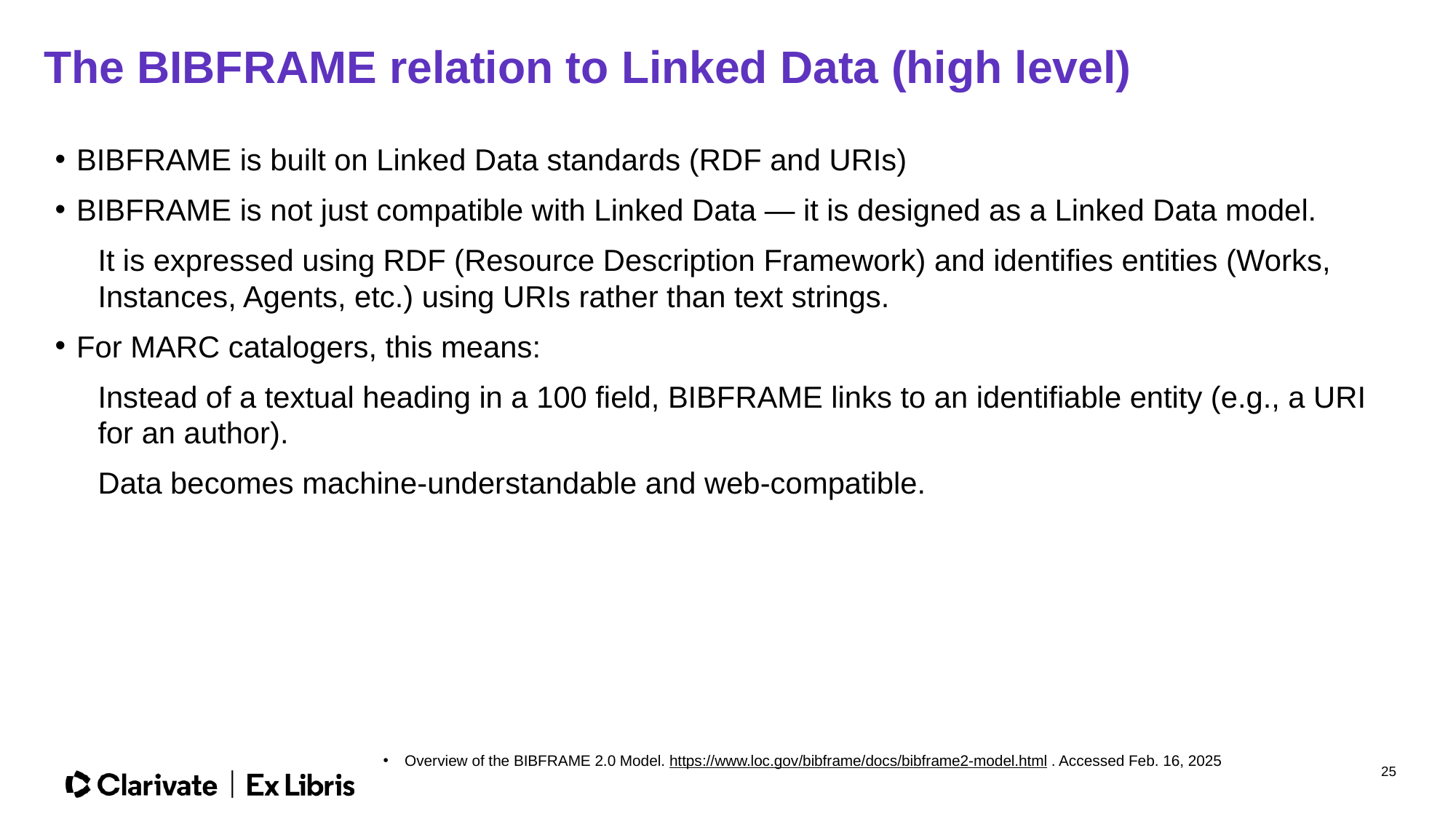

# The BIBFRAME relation to Linked Data (high level)
BIBFRAME is built on Linked Data standards (RDF and URIs)
BIBFRAME is not just compatible with Linked Data — it is designed as a Linked Data model.
It is expressed using RDF (Resource Description Framework) and identifies entities (Works, Instances, Agents, etc.) using URIs rather than text strings.
For MARC catalogers, this means:
Instead of a textual heading in a 100 field, BIBFRAME links to an identifiable entity (e.g., a URI for an author).
Data becomes machine-understandable and web-compatible.

Overview of the BIBFRAME 2.0 Model. https://www.loc.gov/bibframe/docs/bibframe2-model.html . Accessed Feb. 16, 2025
25